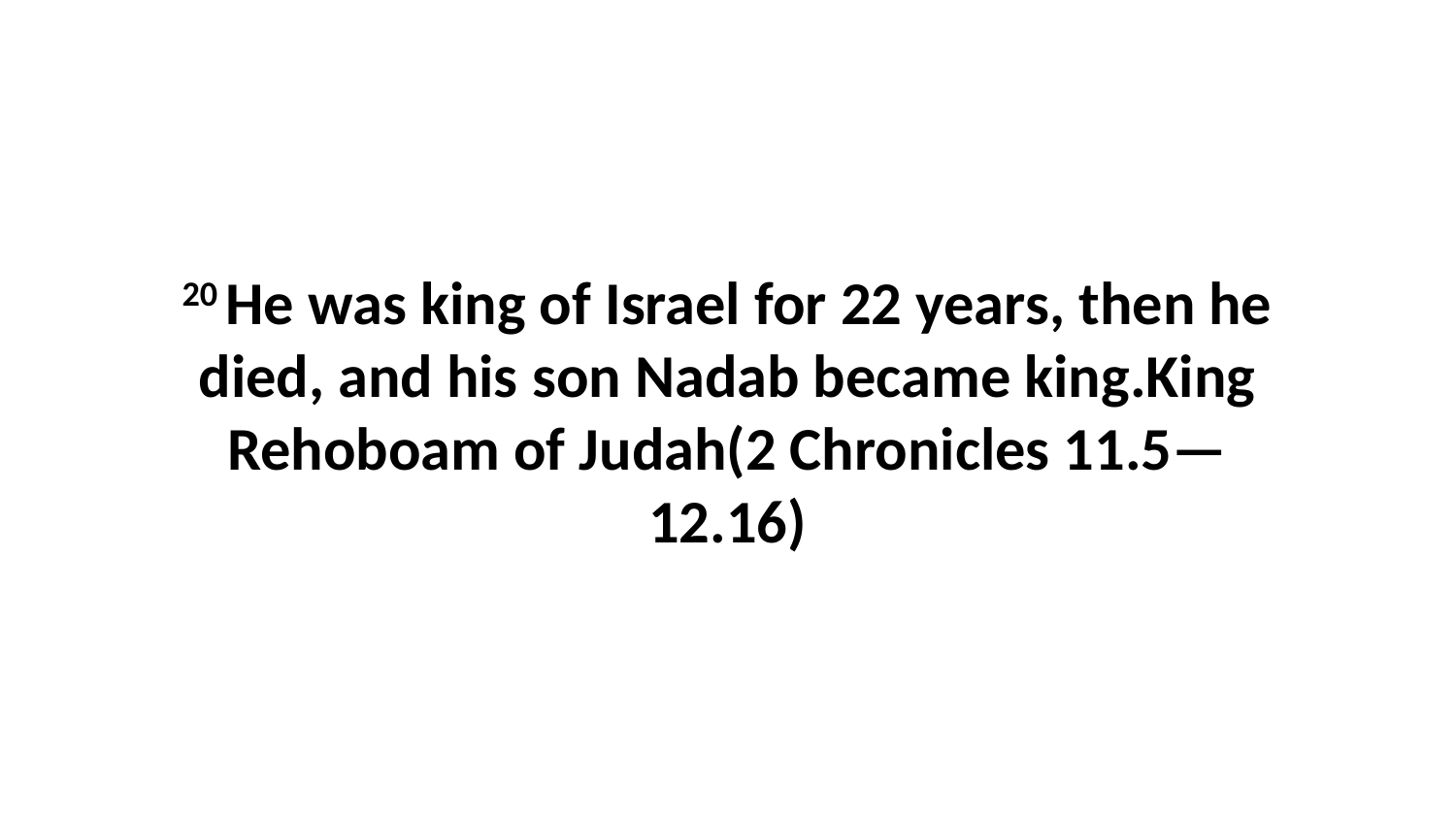

20 He was king of Israel for 22 years, then he died, and his son Nadab became king.King Rehoboam of Judah(2 Chronicles 11.5—12.16)